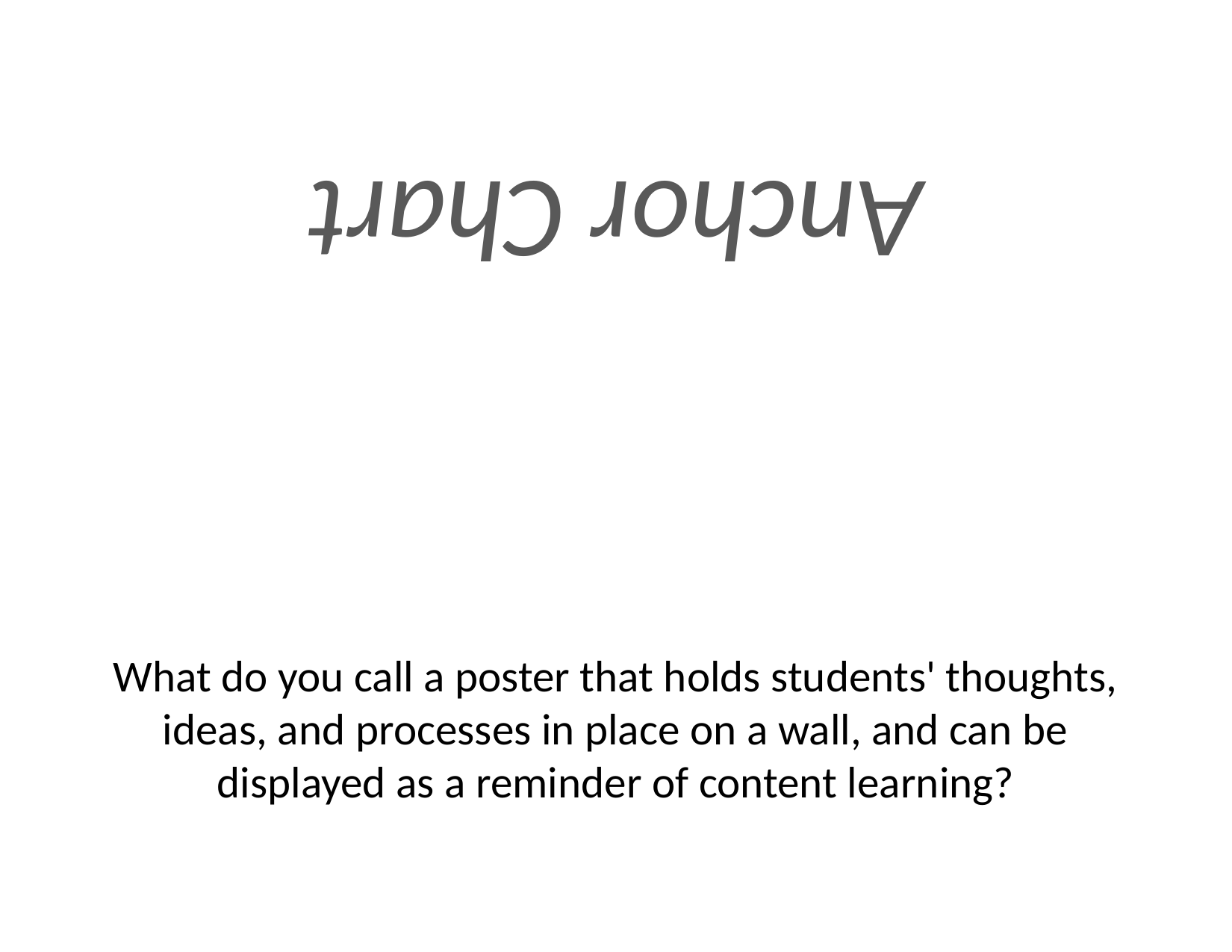

Anchor Chart
# What do you call a poster that holds students' thoughts, ideas, and processes in place on a wall, and can be displayed as a reminder of content learning?